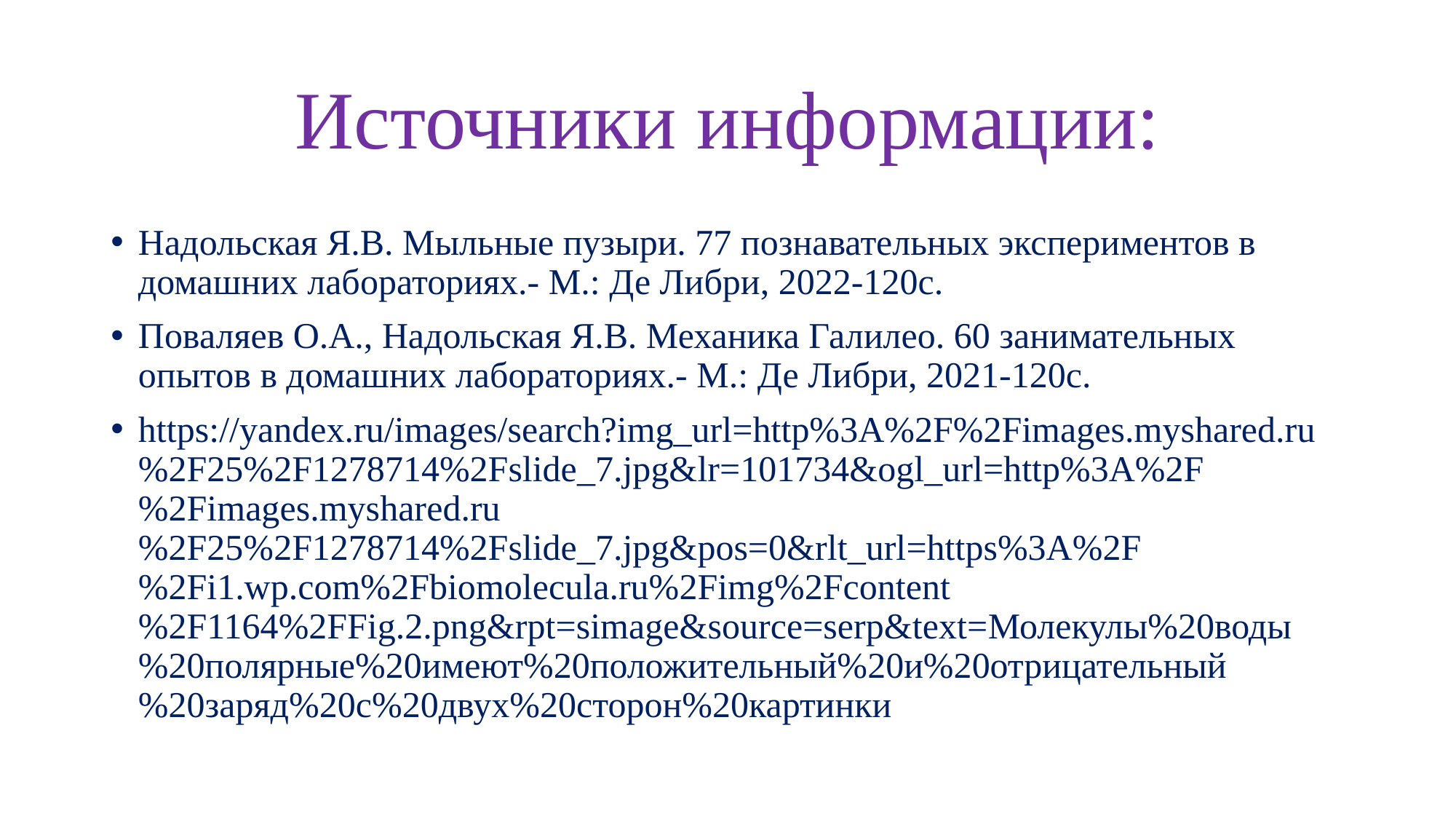

# Источники информации:
Надольская Я.В. Мыльные пузыри. 77 познавательных экспериментов в домашних лабораториях.- М.: Де Либри, 2022-120с.
Поваляев О.А., Надольская Я.В. Механика Галилео. 60 занимательных опытов в домашних лабораториях.- М.: Де Либри, 2021-120с.
https://yandex.ru/images/search?img_url=http%3A%2F%2Fimages.myshared.ru%2F25%2F1278714%2Fslide_7.jpg&lr=101734&ogl_url=http%3A%2F%2Fimages.myshared.ru%2F25%2F1278714%2Fslide_7.jpg&pos=0&rlt_url=https%3A%2F%2Fi1.wp.com%2Fbiomolecula.ru%2Fimg%2Fcontent%2F1164%2FFig.2.png&rpt=simage&source=serp&text=Молекулы%20воды%20полярные%20имеют%20положительный%20и%20отрицательный%20заряд%20с%20двух%20сторон%20картинки